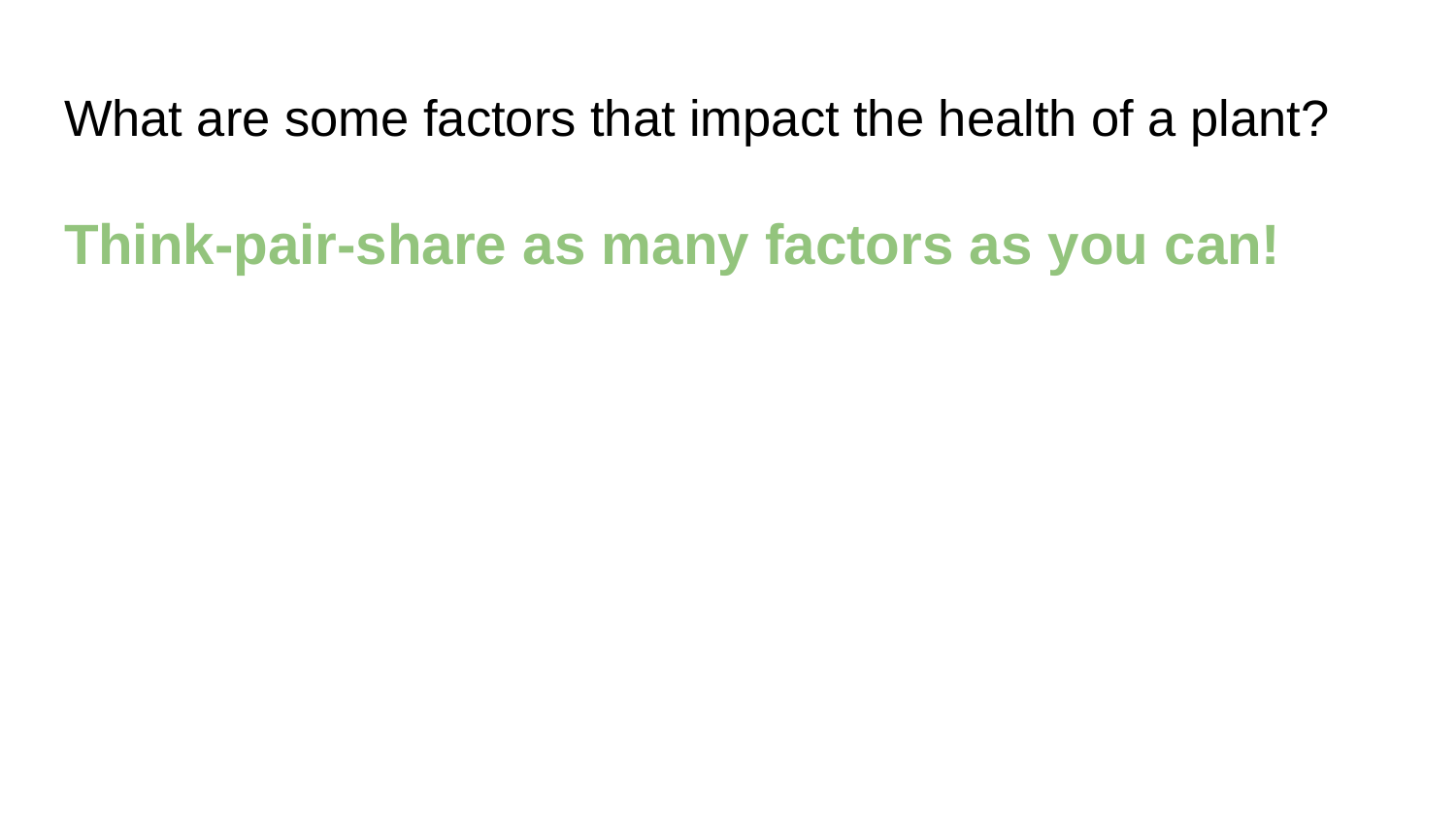

# What are some factors that impact the health of a plant?
Think-pair-share as many factors as you can!